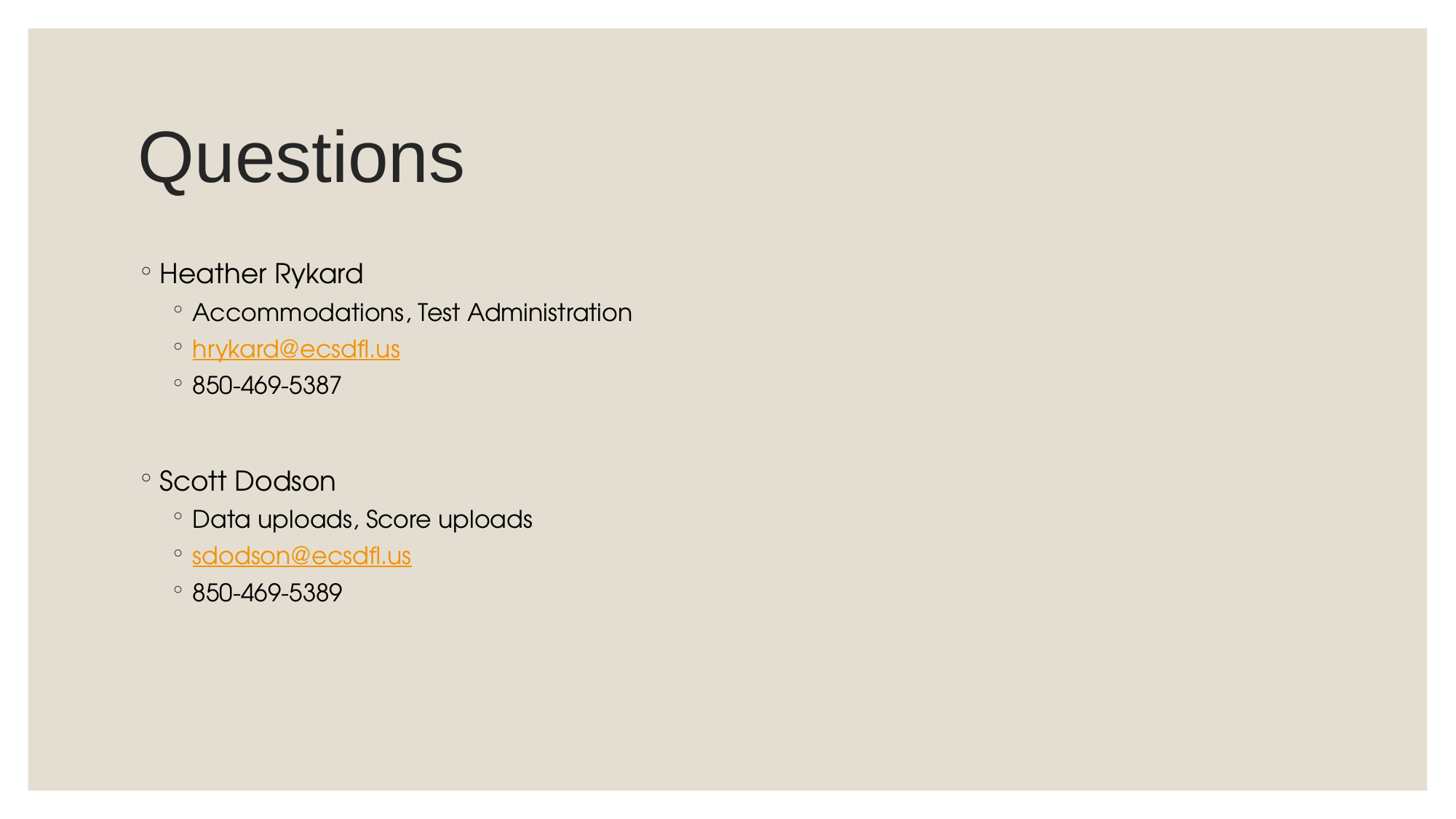

# Questions
Heather Rykard
Accommodations, Test Administration
hrykard@ecsdfl.us
850-469-5387

Scott Dodson
Data uploads, Score uploads
sdodson@ecsdfl.us
850-469-5389